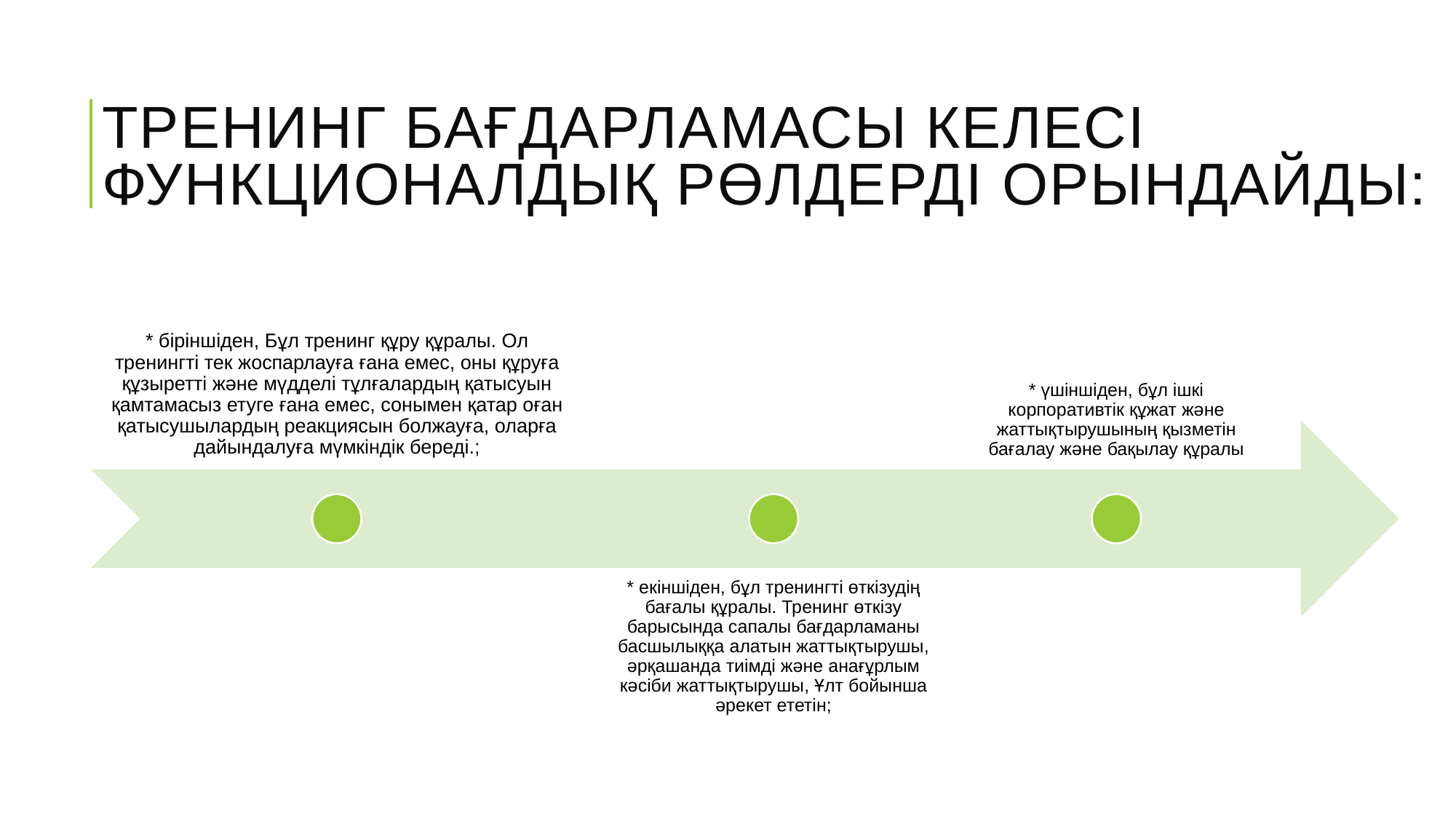

# тренинг бағдарламасы келесі функционалдық рөлдерді орындайды:
* біріншіден, Бұл тренинг құру құралы. Ол тренингті тек жоспарлауға ғана емес, оны құруға құзыретті және мүдделі тұлғалардың қатысуын қамтамасыз етуге ғана емес, сонымен қатар оған қатысушылардың реакциясын болжауға, оларға дайындалуға мүмкіндік береді.;
* екіншіден, бұл тренингті өткізудің бағалы құралы. Тренинг өткізу барысында сапалы бағдарламаны басшылыққа алатын жаттықтырушы, әрқашанда тиімді және анағұрлым кәсіби жаттықтырушы, Ұлт бойынша әрекет ететін;
* үшіншіден, бұл ішкі корпоративтік құжат және жаттықтырушының қызметін бағалау және бақылау құралы